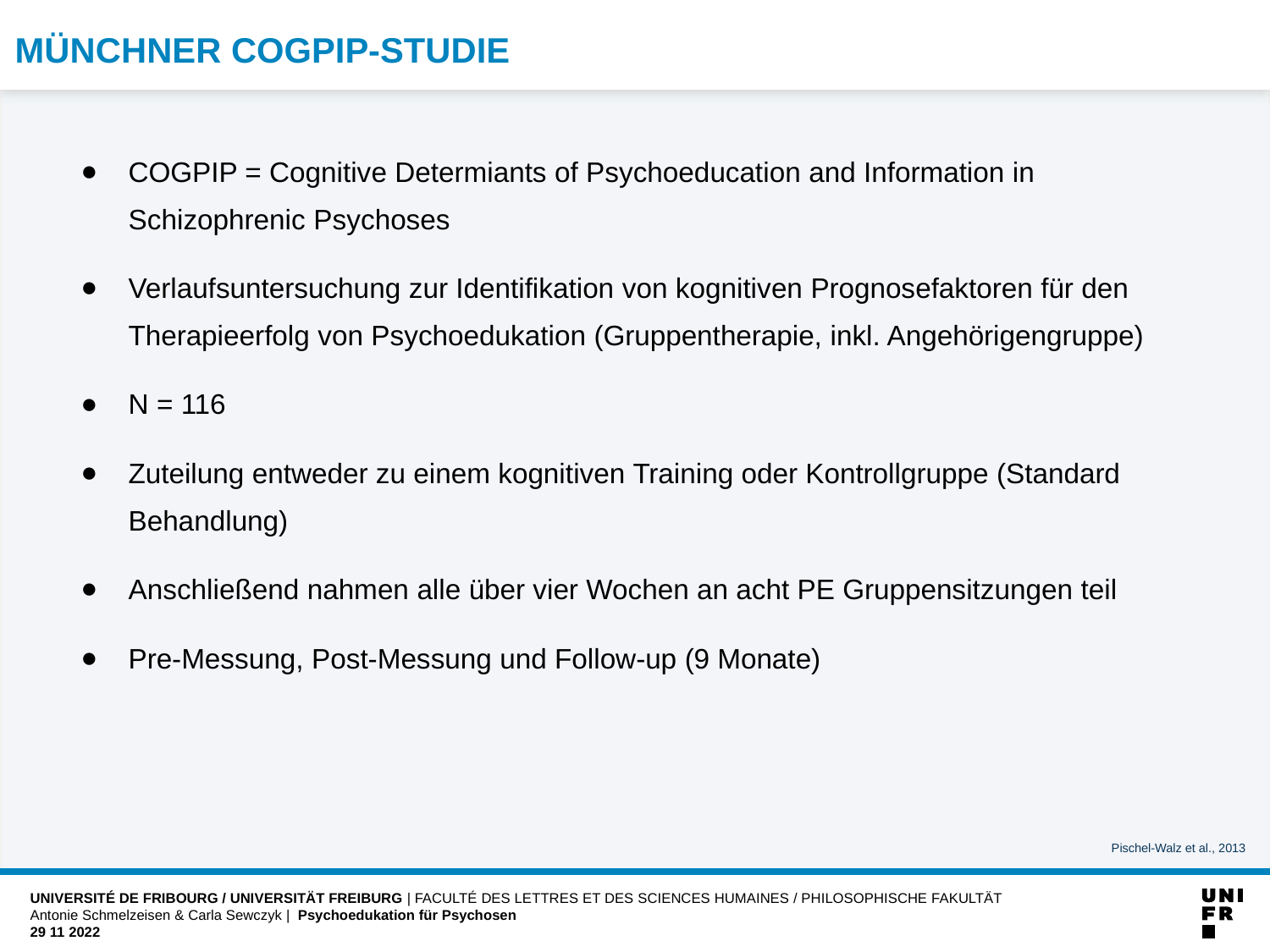

# Münchner COGPIP-Studie
COGPIP = Cognitive Determiants of Psychoeducation and Information in Schizophrenic Psychoses
Verlaufsuntersuchung zur Identifikation von kognitiven Prognosefaktoren für den Therapieerfolg von Psychoedukation (Gruppentherapie, inkl. Angehörigengruppe)
N = 116
Zuteilung entweder zu einem kognitiven Training oder Kontrollgruppe (Standard Behandlung)
Anschließend nahmen alle über vier Wochen an acht PE Gruppensitzungen teil
Pre-Messung, Post-Messung und Follow-up (9 Monate)

Pischel-Walz et al., 2013